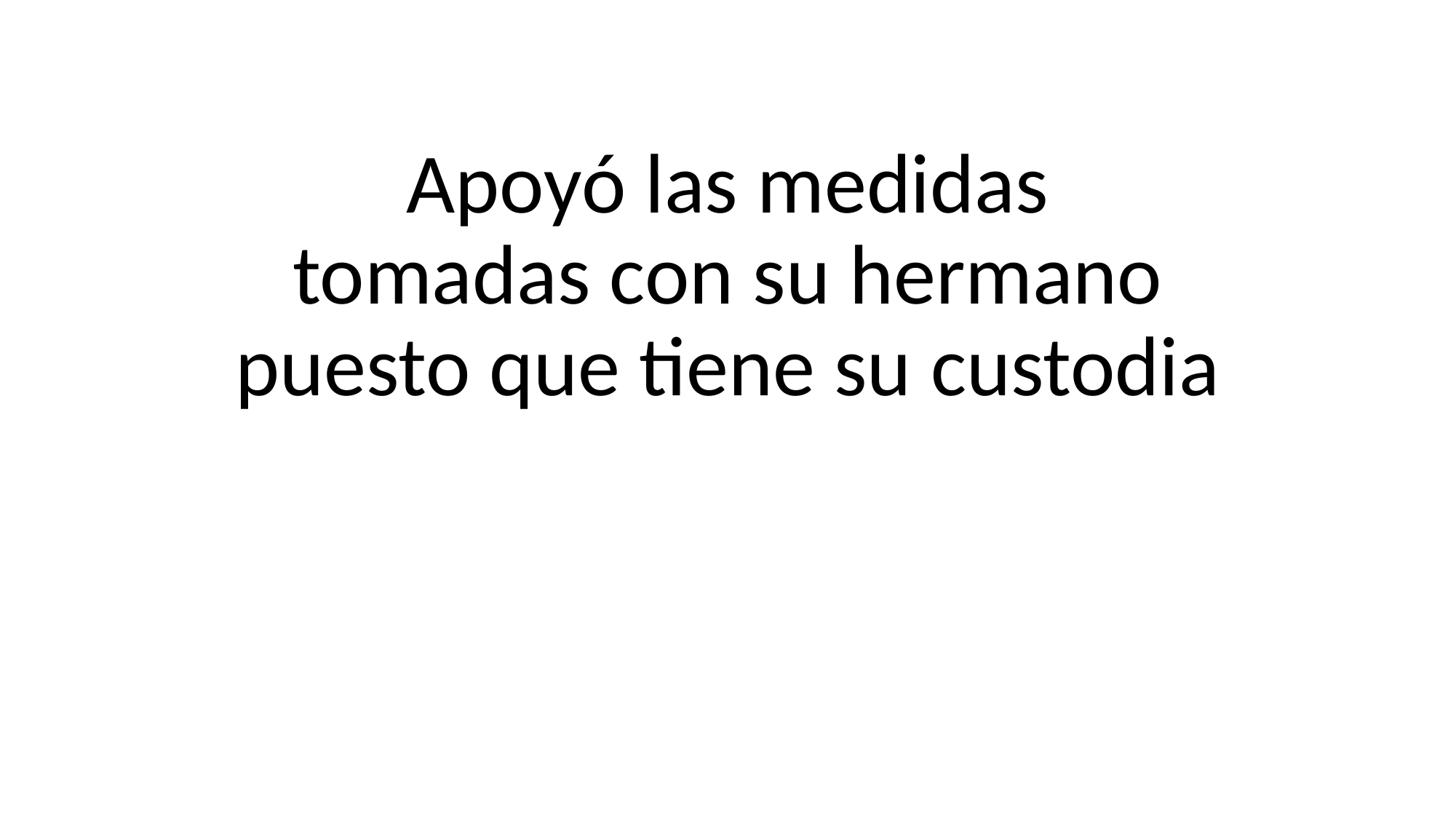

# Apoyó las medidas tomadas con su hermano puesto que tiene su custodia